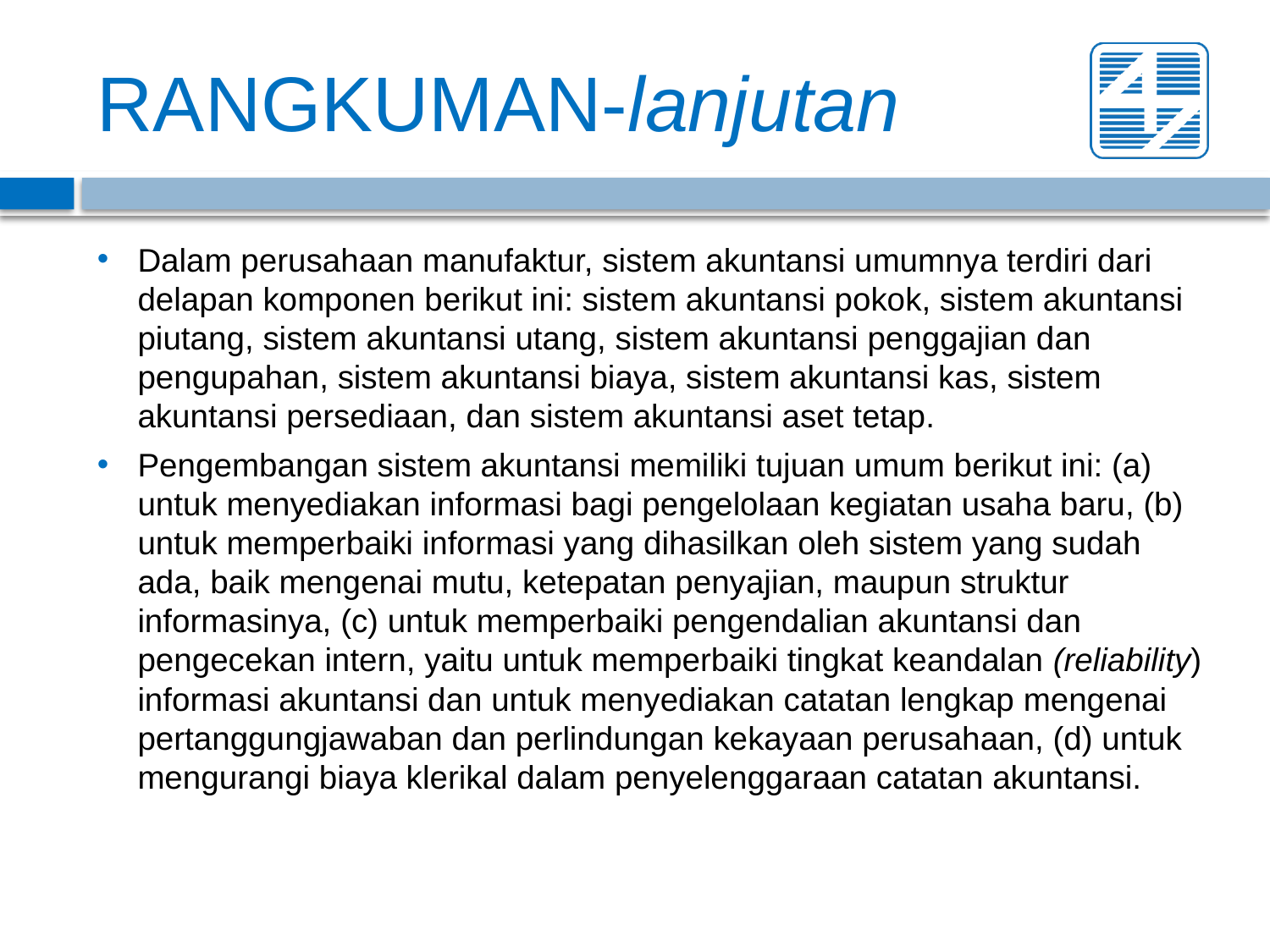

# RANGKUMAN-lanjutan
Dalam perusahaan manufaktur, sistem akuntansi umumnya terdiri dari delapan komponen berikut ini: sistem akuntansi pokok, sistem akuntansi piutang, sistem akuntansi utang, sistem akuntansi penggajian dan pengupahan, sistem akuntansi biaya, sistem akuntansi kas, sistem akuntansi persediaan, dan sistem akuntansi aset tetap.
Pengembangan sistem akuntansi memiliki tujuan umum berikut ini: (a) untuk menyediakan informasi bagi pengelolaan kegiatan usaha baru, (b) untuk memperbaiki informasi yang dihasilkan oleh sistem yang sudah ada, baik mengenai mutu, ketepatan penyajian, maupun struktur informasinya, (c) untuk memperbaiki pengendalian akuntansi dan pengecekan intern, yaitu untuk memperbaiki tingkat keandalan (reliability) informasi akuntansi dan untuk menyediakan catatan lengkap mengenai pertanggungjawaban dan perlindungan kekayaan perusahaan, (d) untuk mengurangi biaya klerikal dalam penyelenggaraan catatan akuntansi.